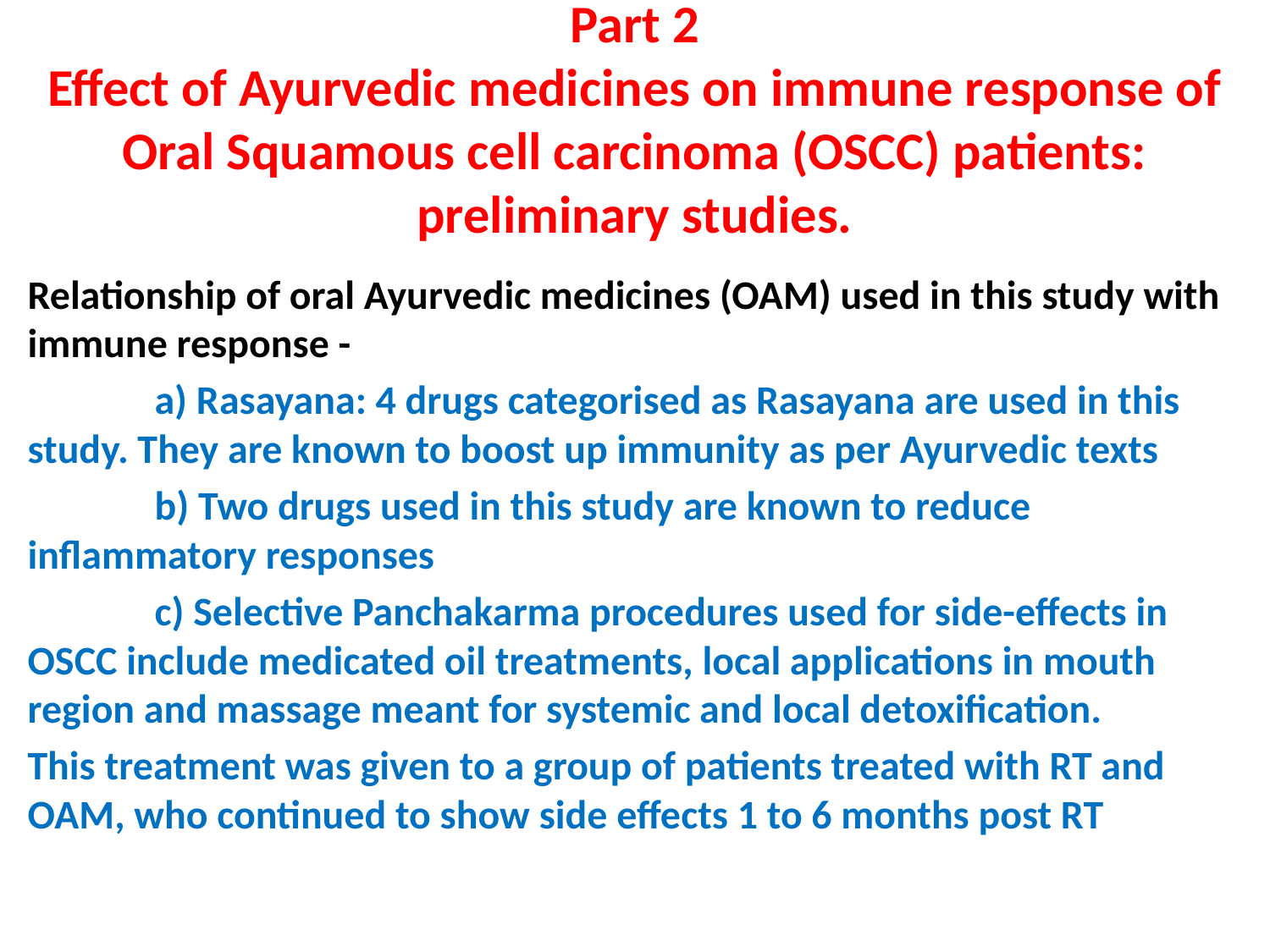

# Part 2 Effect of Ayurvedic medicines on immune response of Oral Squamous cell carcinoma (OSCC) patients: preliminary studies.
Relationship of oral Ayurvedic medicines (OAM) used in this study with immune response -
	a) Rasayana: 4 drugs categorised as Rasayana are used in this study. They are known to boost up immunity as per Ayurvedic texts
    	b) Two drugs used in this study are known to reduce inflammatory responses
    	c) Selective Panchakarma procedures used for side-effects in OSCC include medicated oil treatments, local applications in mouth region and massage meant for systemic and local detoxification.
This treatment was given to a group of patients treated with RT and OAM, who continued to show side effects 1 to 6 months post RT